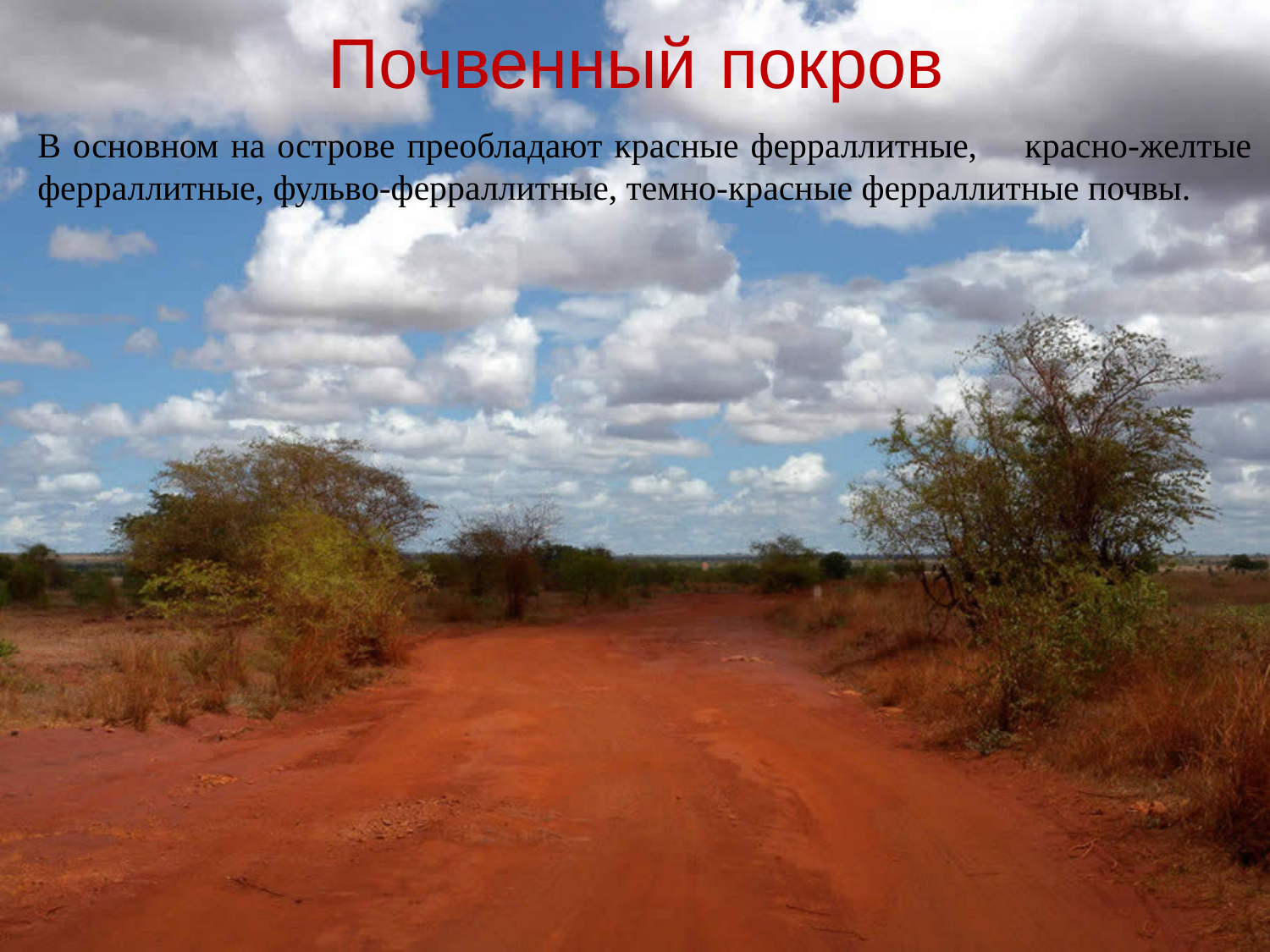

# Почвенный покров
В основном на острове преобладают красные ферраллитные,    красно-желтые ферраллитные, фульво-ферраллитные, темно-красные ферраллитные почвы.